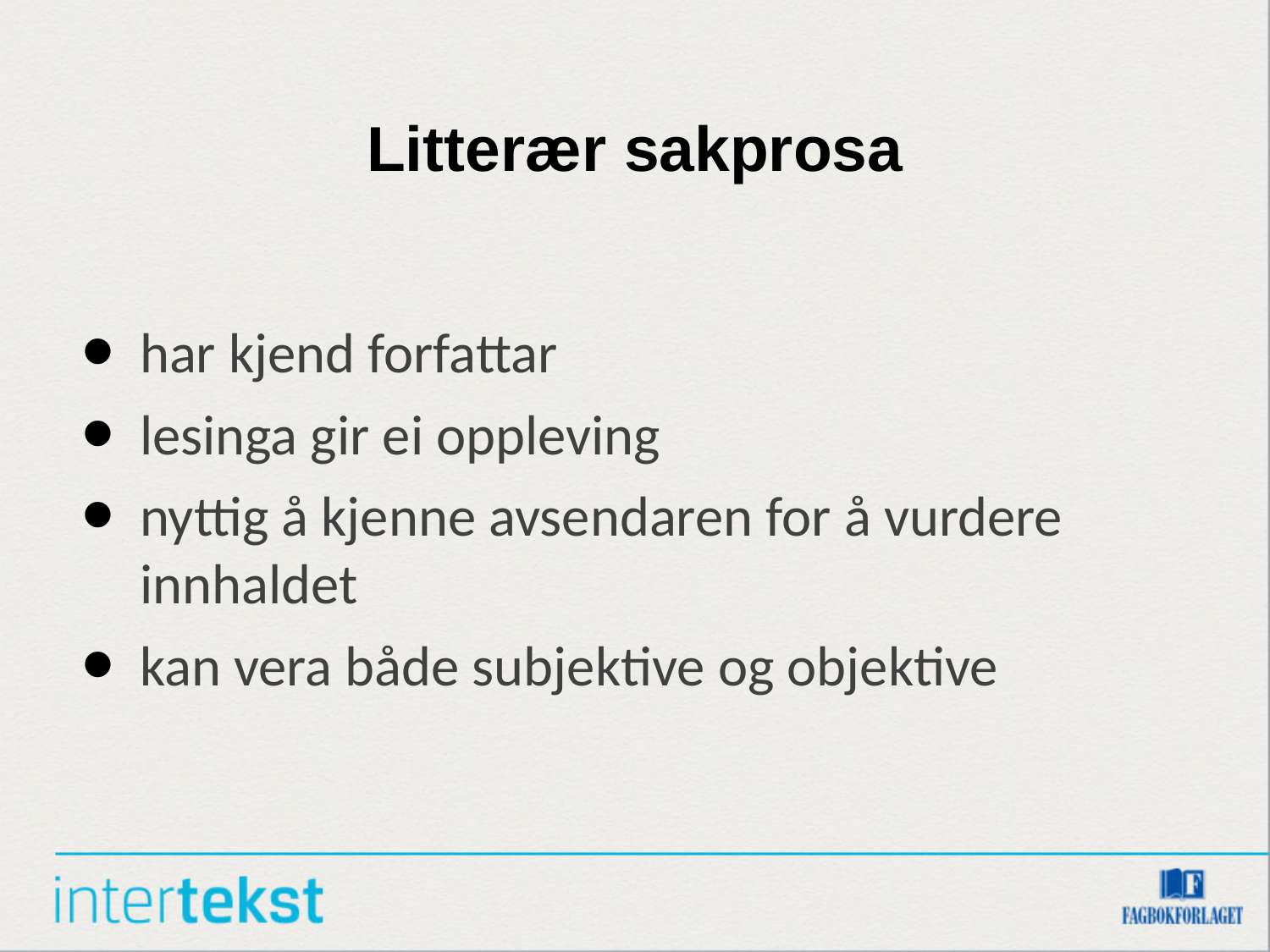

# Litterær sakprosa

har kjend forfattar
lesinga gir ei oppleving
nyttig å kjenne avsendaren for å vurdere innhaldet
kan vera både subjektive og objektive